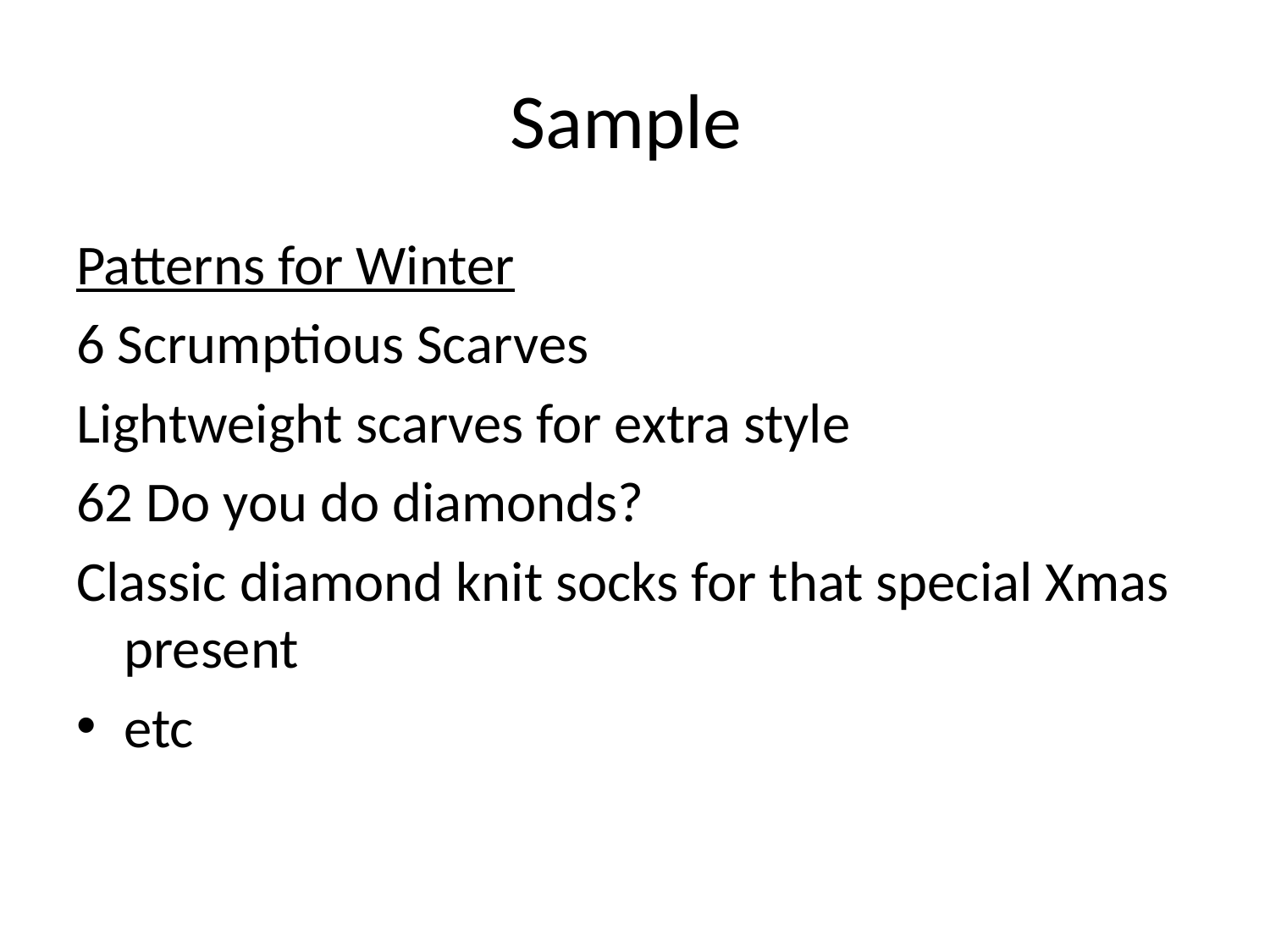

# Sample
Patterns for Winter
6 Scrumptious Scarves
Lightweight scarves for extra style
62 Do you do diamonds?
Classic diamond knit socks for that special Xmas present
etc